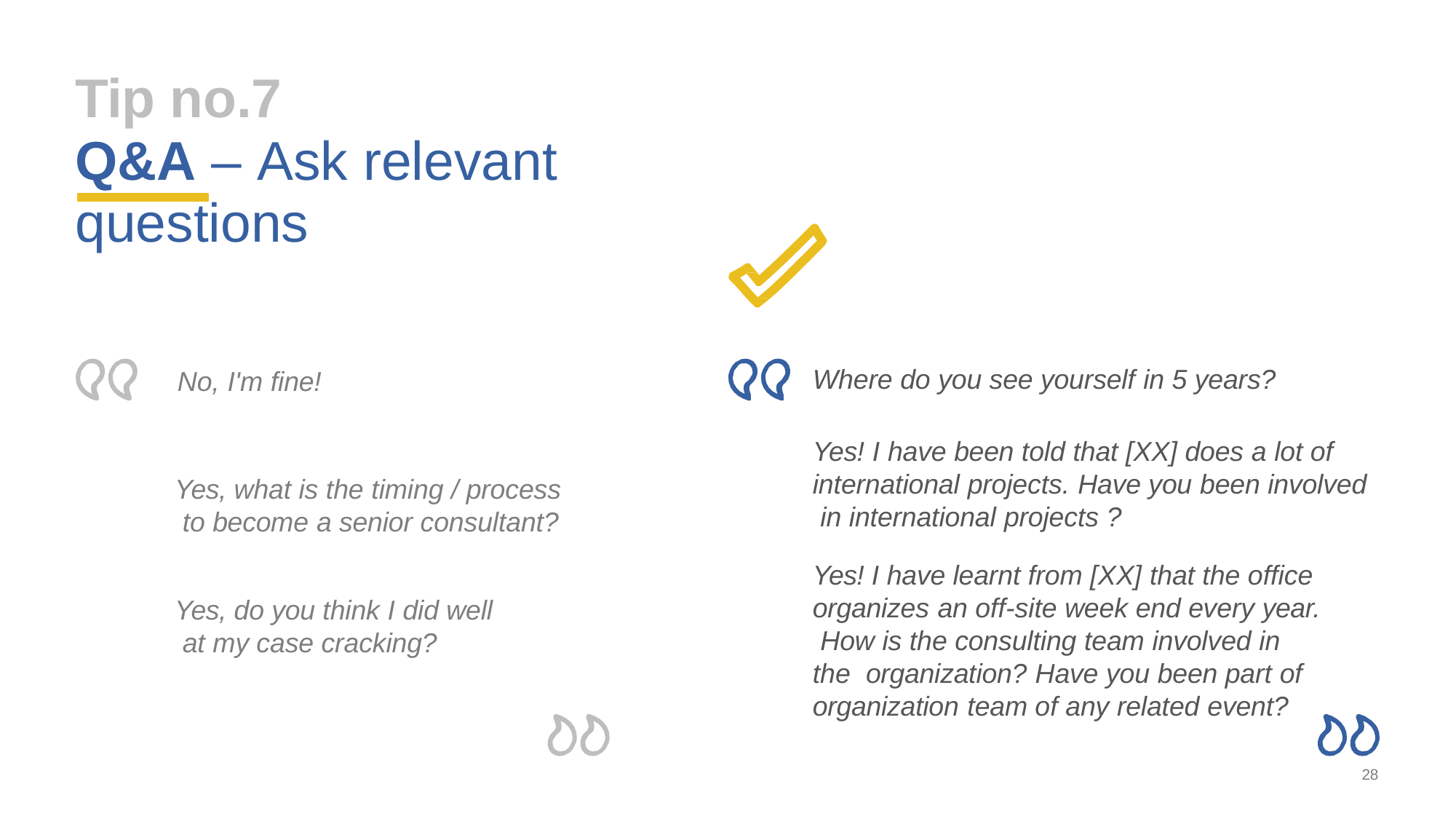

# Tip no.7
Q&A – Ask relevant questions

Where do you see yourself in 5 years?
No, I'm fine!
Yes! I have been told that [XX] does a lot of  international projects. Have you been involved  in international projects ?
Yes, what is the timing / process  to become a senior consultant?
Yes! I have learnt from [XX] that the office  organizes an off-site week end every year.  How is the consulting team involved in the  organization? Have you been part of  organization team of any related event?
Yes, do you think I did well  at my case cracking?

28